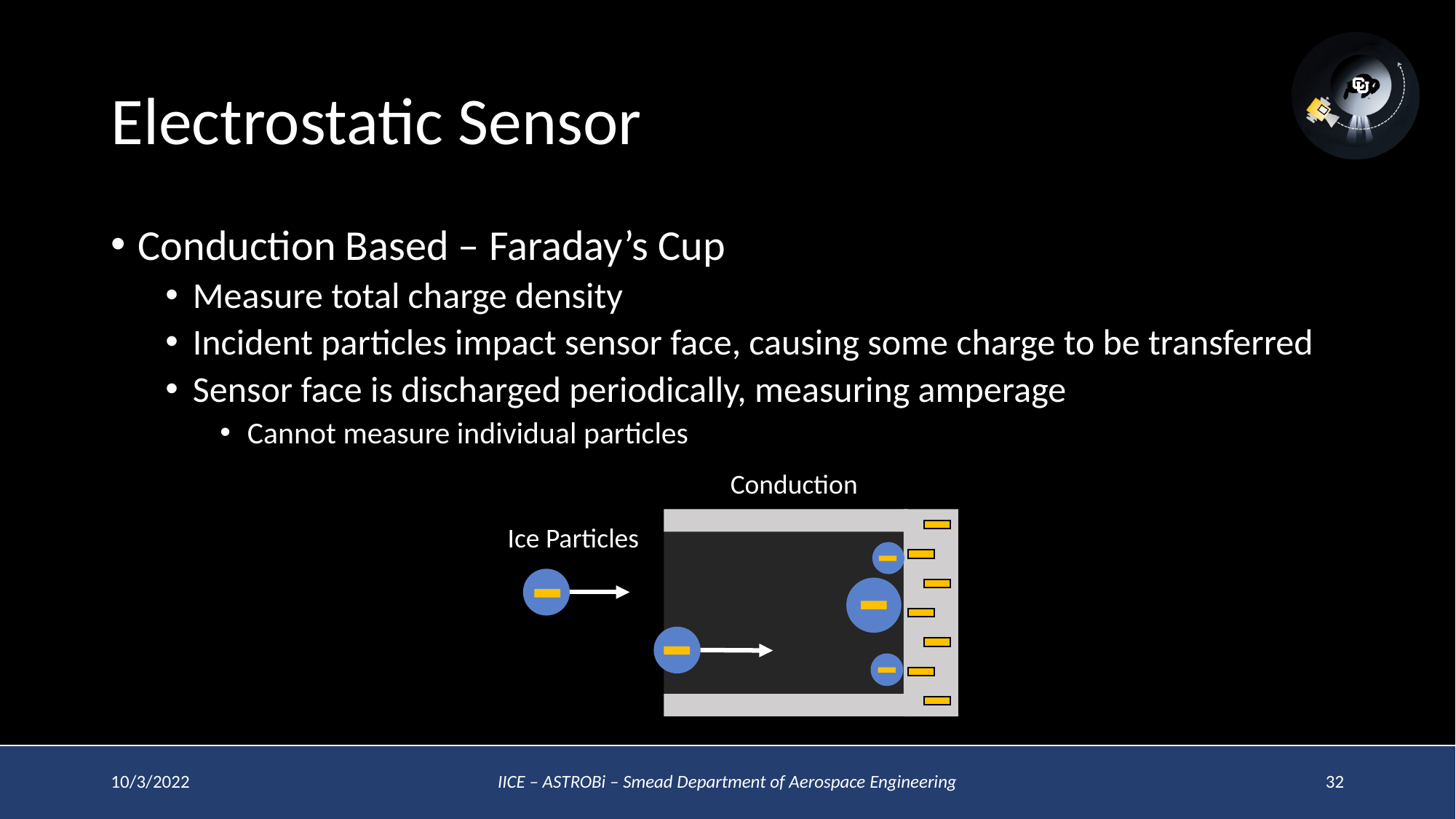

# Electrostatic Sensor
Conduction Based – Faraday’s Cup
Measure total charge density
Incident particles impact sensor face, causing some charge to be transferred
Sensor face is discharged periodically, measuring amperage
Cannot measure individual particles
Conduction

Ice Particles

10/3/2022
IICE – ASTROBi – Smead Department of Aerospace Engineering
32